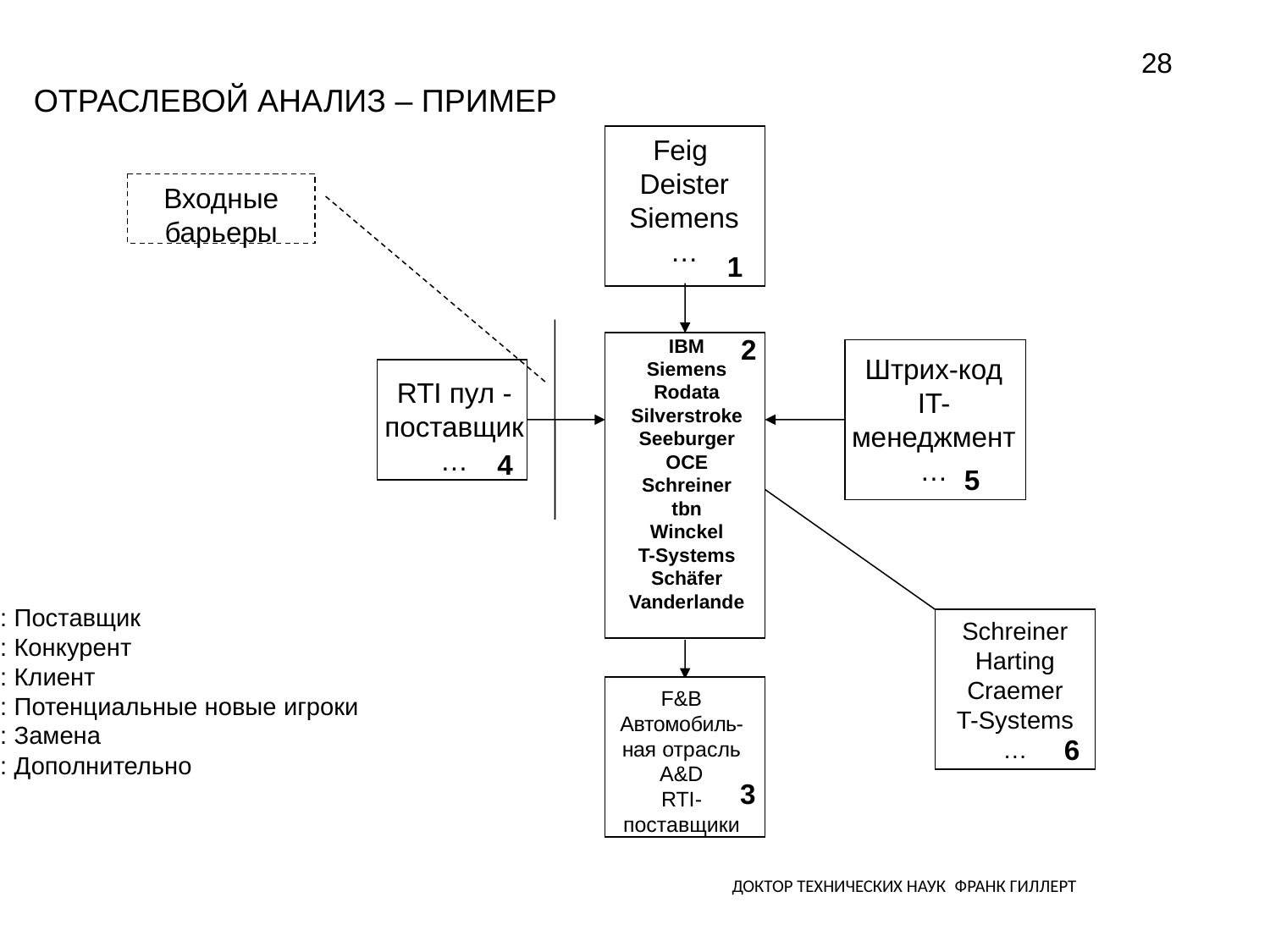

28
# Отраслевой анализ – Пример

Feig
Deister
Siemens
…
Входные барьеры
1

2
IBM
Siemens
Rodata
Silverstroke
Seeburger
OCE
Schreiner
tbn
Winckel
T-Systems
Schäfer
Vanderlande

Штрих-код
IT-
менеджмент
…

RTI пул -
поставщик
…

4
5

1 : Поставщик
2 : Конкурент
3 : Клиент
4 : Потенциальные новые игроки
5 : Замена
6 : Дополнительно

Schreiner
Harting
Craemer
T-Systems
…

F&B
Автомобиль-ная отрасль
A&D
RTI-поставщики
6
3